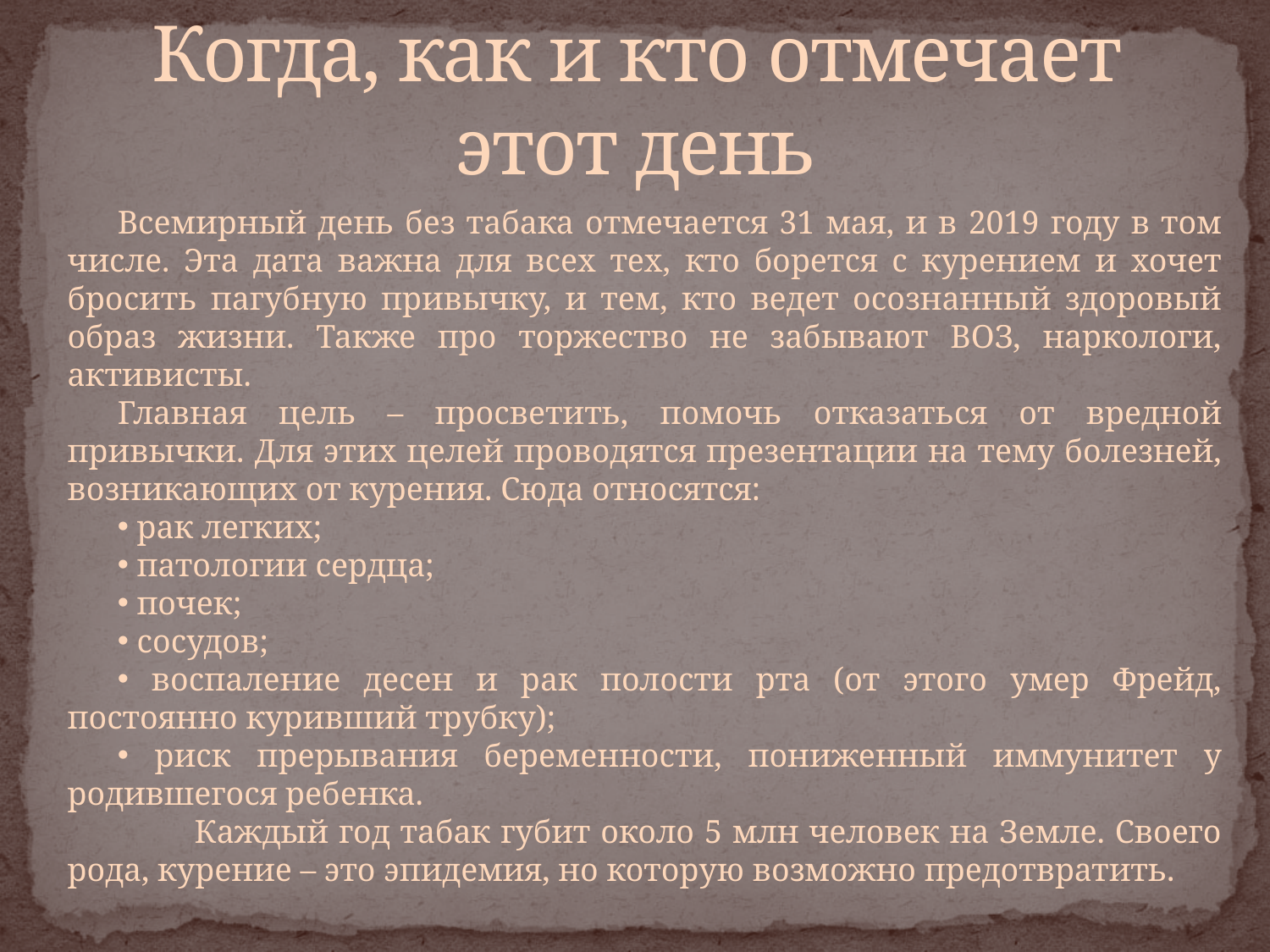

# Когда, как и кто отмечает этот день
Всемирный день без табака отмечается 31 мая, и в 2019 году в том числе. Эта дата важна для всех тех, кто борется с курением и хочет бросить пагубную привычку, и тем, кто ведет осознанный здоровый образ жизни. Также про торжество не забывают ВОЗ, наркологи, активисты.
Главная цель – просветить, помочь отказаться от вредной привычки. Для этих целей проводятся презентации на тему болезней, возникающих от курения. Сюда относятся:
 рак легких;
 патологии сердца;
 почек;
 сосудов;
 воспаление десен и рак полости рта (от этого умер Фрейд, постоянно куривший трубку);
 риск прерывания беременности, пониженный иммунитет у родившегося ребенка.
	Каждый год табак губит около 5 млн человек на Земле. Своего рода, курение – это эпидемия, но которую возможно предотвратить.